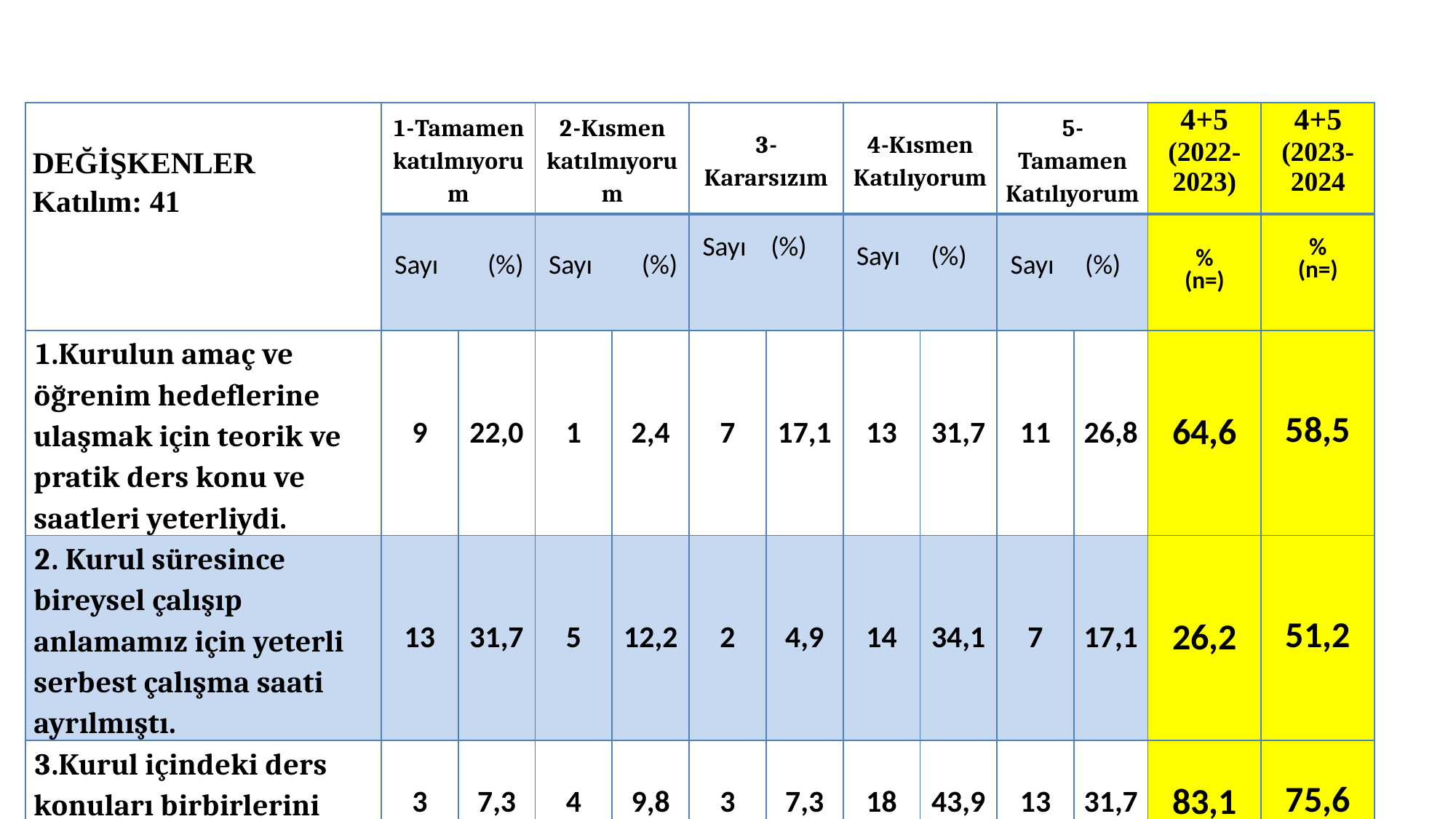

| DEĞİŞKENLER Katılım: 41 | 1-Tamamen katılmıyorum |  | 2-Kısmen katılmıyorum |  | 3-Kararsızım |  | 4-Kısmen Katılıyorum |  | 5- Tamamen Katılıyorum |  | 4+5 (2022-2023) | 4+5 (2023-2024 |
| --- | --- | --- | --- | --- | --- | --- | --- | --- | --- | --- | --- | --- |
|  | Sayı (%) |  | Sayı (%) |  | Sayı (%) |  | Sayı (%) |  | Sayı (%) |  | % (n=) | % (n=) |
| 1.Kurulun amaç ve öğrenim hedeflerine ulaşmak için teorik ve pratik ders konu ve saatleri yeterliydi. | 9 | 22,0 | 1 | 2,4 | 7 | 17,1 | 13 | 31,7 | 11 | 26,8 | 64,6 | 58,5 |
| 2. Kurul süresince bireysel çalışıp anlamamız için yeterli serbest çalışma saati ayrılmıştı. | 13 | 31,7 | 5 | 12,2 | 2 | 4,9 | 14 | 34,1 | 7 | 17,1 | 26,2 | 51,2 |
| 3.Kurul içindeki ders konuları birbirlerini tamamlıyordu. | 3 | 7,3 | 4 | 9,8 | 3 | 7,3 | 18 | 43,9 | 13 | 31,7 | 83,1 | 75,6 |